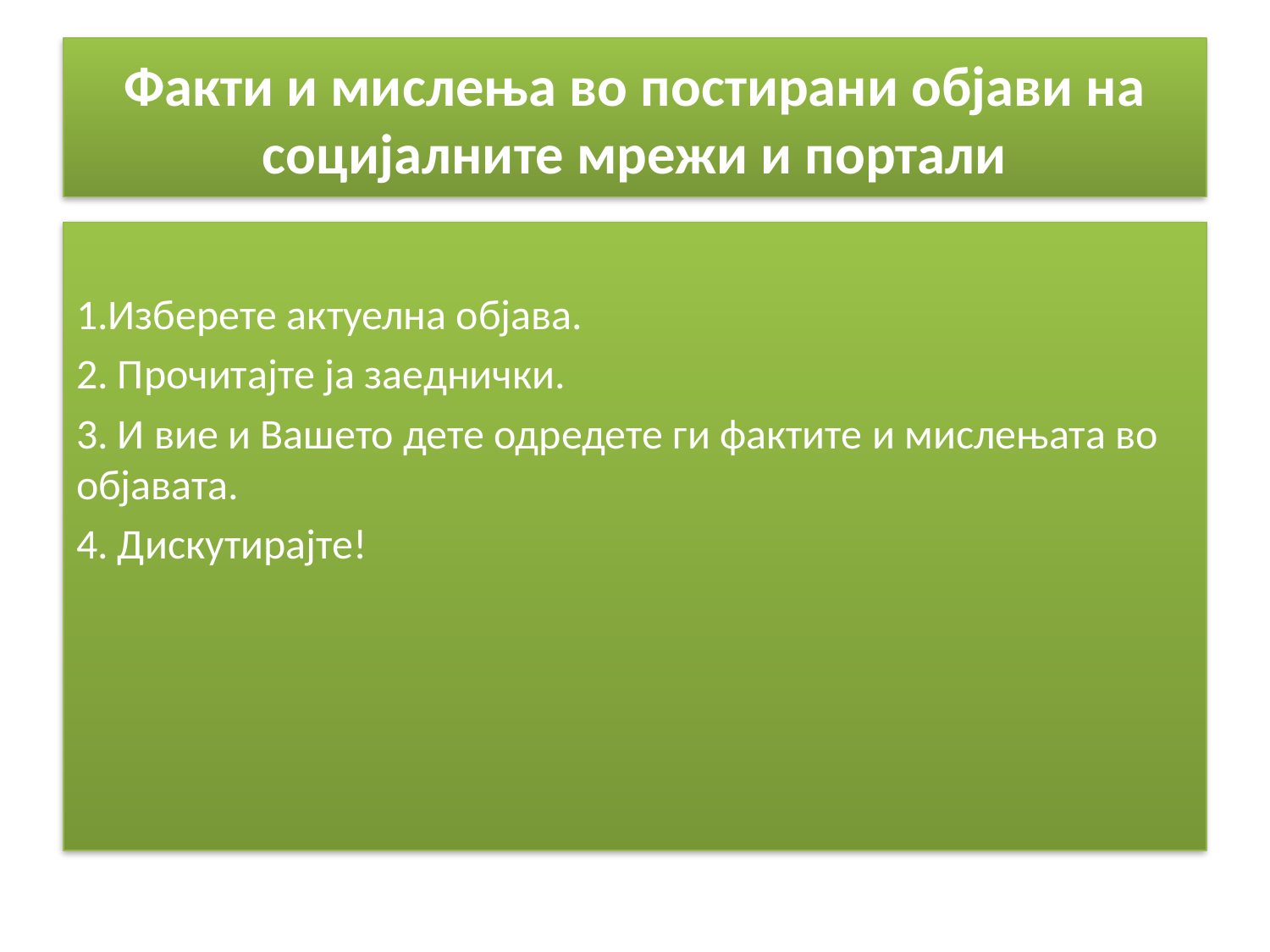

# Факти и мислења во постирани објави на социјалните мрежи и портали

1.Изберете актуелна објава.
2. Прочитајте ја заеднички.
3. И вие и Вашето дете одредете ги фактите и мислењата во објавата.
4. Дискутирајте!